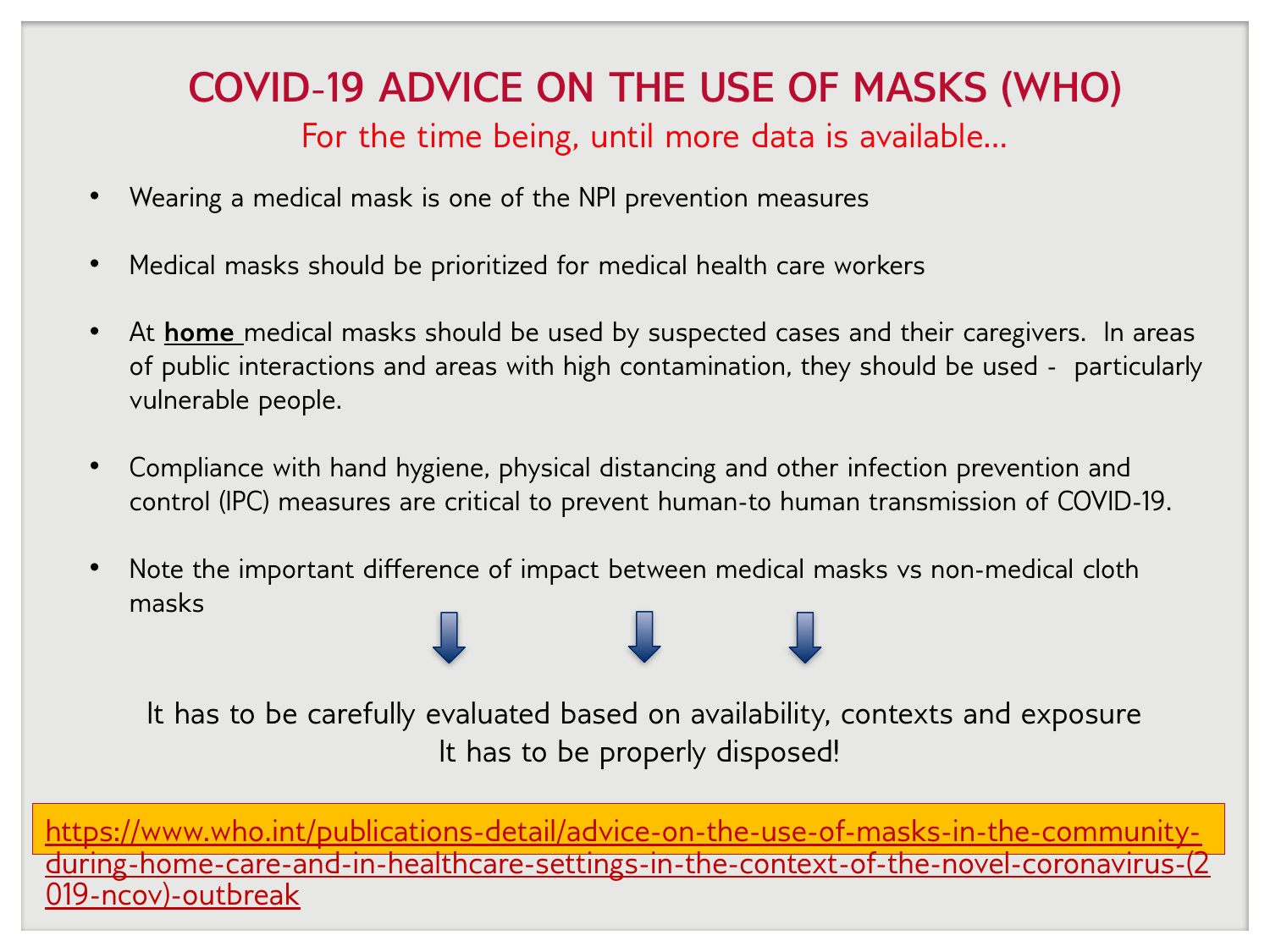

COVID-19 ADVICE ON THE USE OF MASKS (WHO)
For the time being, until more data is available…
Wearing a medical mask is one of the NPI prevention measures

Medical masks should be prioritized for medical health care workers

At home medical masks should be used by suspected cases and their caregivers.  In areas of public interactions and areas with high contamination, they should be used -  particularly vulnerable people.

Compliance with hand hygiene, physical distancing and other infection prevention and control (IPC) measures are critical to prevent human-to human transmission of COVID-19.

Note the important difference of impact between medical masks vs non-medical cloth masks

It has to be carefully evaluated based on availability, contexts and exposure
It has to be properly disposed!
https://www.who.int/publications-detail/advice-on-the-use-of-masks-in-the-community-during-home-care-and-in-healthcare-settings-in-the-context-of-the-novel-coronavirus-(2019-ncov)-outbreak